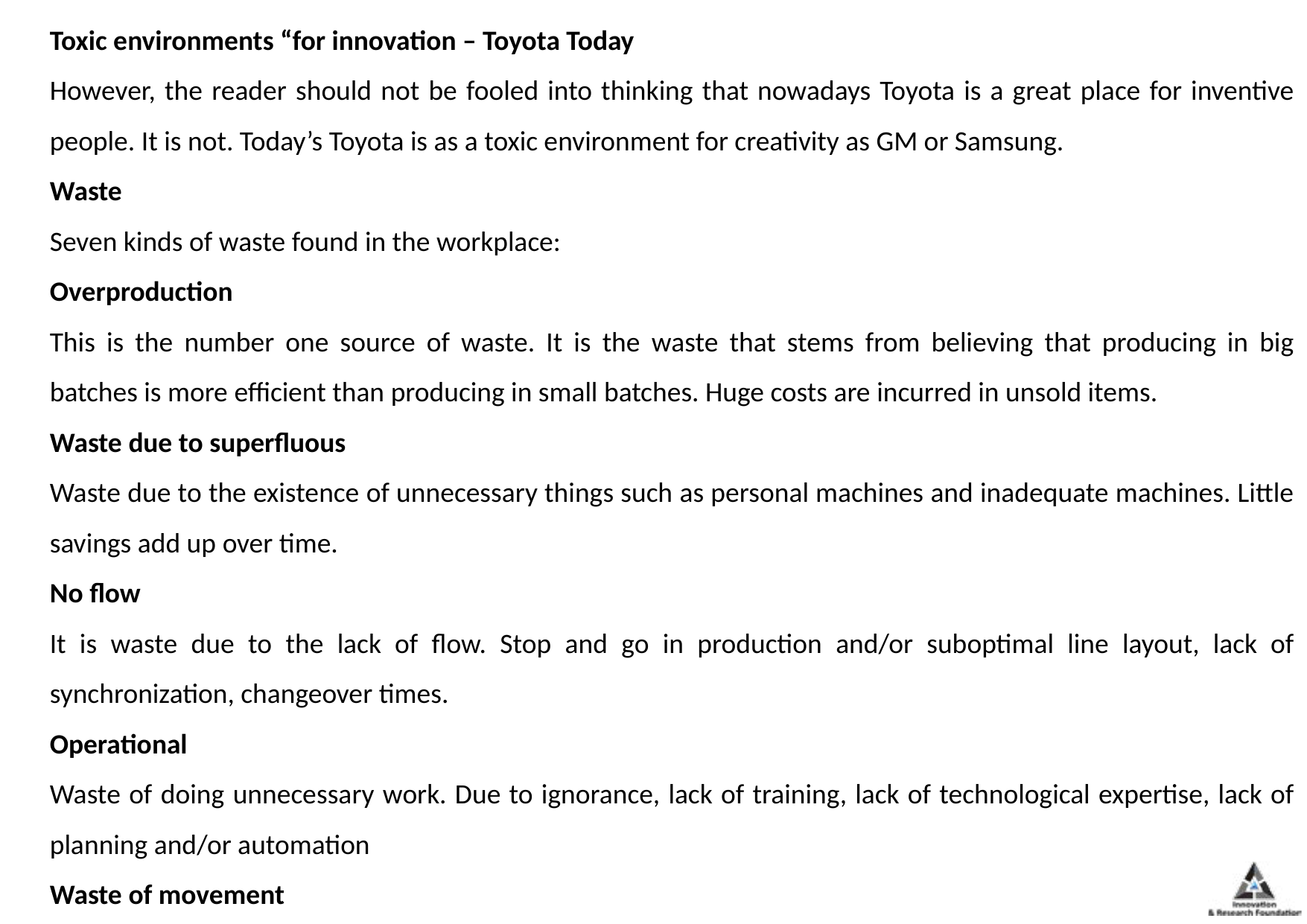

Toxic environments “for innovation – Toyota Today
However, the reader should not be fooled into thinking that nowadays Toyota is a great place for inventive people. It is not. Today’s Toyota is as a toxic environment for creativity as GM or Samsung.
Waste
Seven kinds of waste found in the workplace:
Overproduction
This is the number one source of waste. It is the waste that stems from believing that producing in big batches is more efficient than producing in small batches. Huge costs are incurred in unsold items.
Waste due to superfluous
Waste due to the existence of unnecessary things such as personal machines and inadequate machines. Little savings add up over time.
No flow
It is waste due to the lack of flow. Stop and go in production and/or suboptimal line layout, lack of synchronization, changeover times.
Operational
Waste of doing unnecessary work. Due to ignorance, lack of training, lack of technological expertise, lack of planning and/or automation
Waste of movement